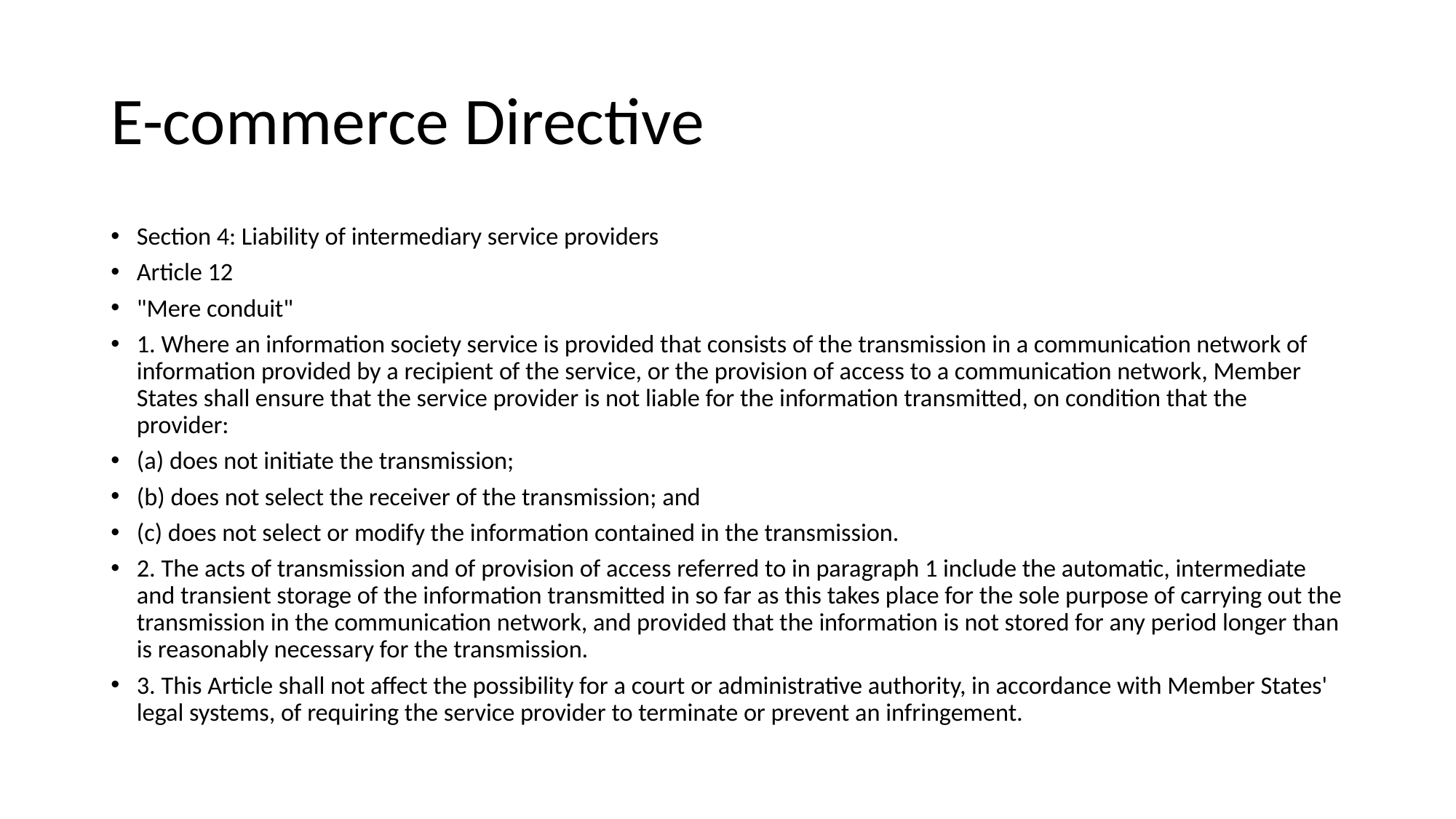

# E-commerce Directive
Section 4: Liability of intermediary service providers
Article 12
"Mere conduit"
1. Where an information society service is provided that consists of the transmission in a communication network of information provided by a recipient of the service, or the provision of access to a communication network, Member States shall ensure that the service provider is not liable for the information transmitted, on condition that the provider:
(a) does not initiate the transmission;
(b) does not select the receiver of the transmission; and
(c) does not select or modify the information contained in the transmission.
2. The acts of transmission and of provision of access referred to in paragraph 1 include the automatic, intermediate and transient storage of the information transmitted in so far as this takes place for the sole purpose of carrying out the transmission in the communication network, and provided that the information is not stored for any period longer than is reasonably necessary for the transmission.
3. This Article shall not affect the possibility for a court or administrative authority, in accordance with Member States' legal systems, of requiring the service provider to terminate or prevent an infringement.